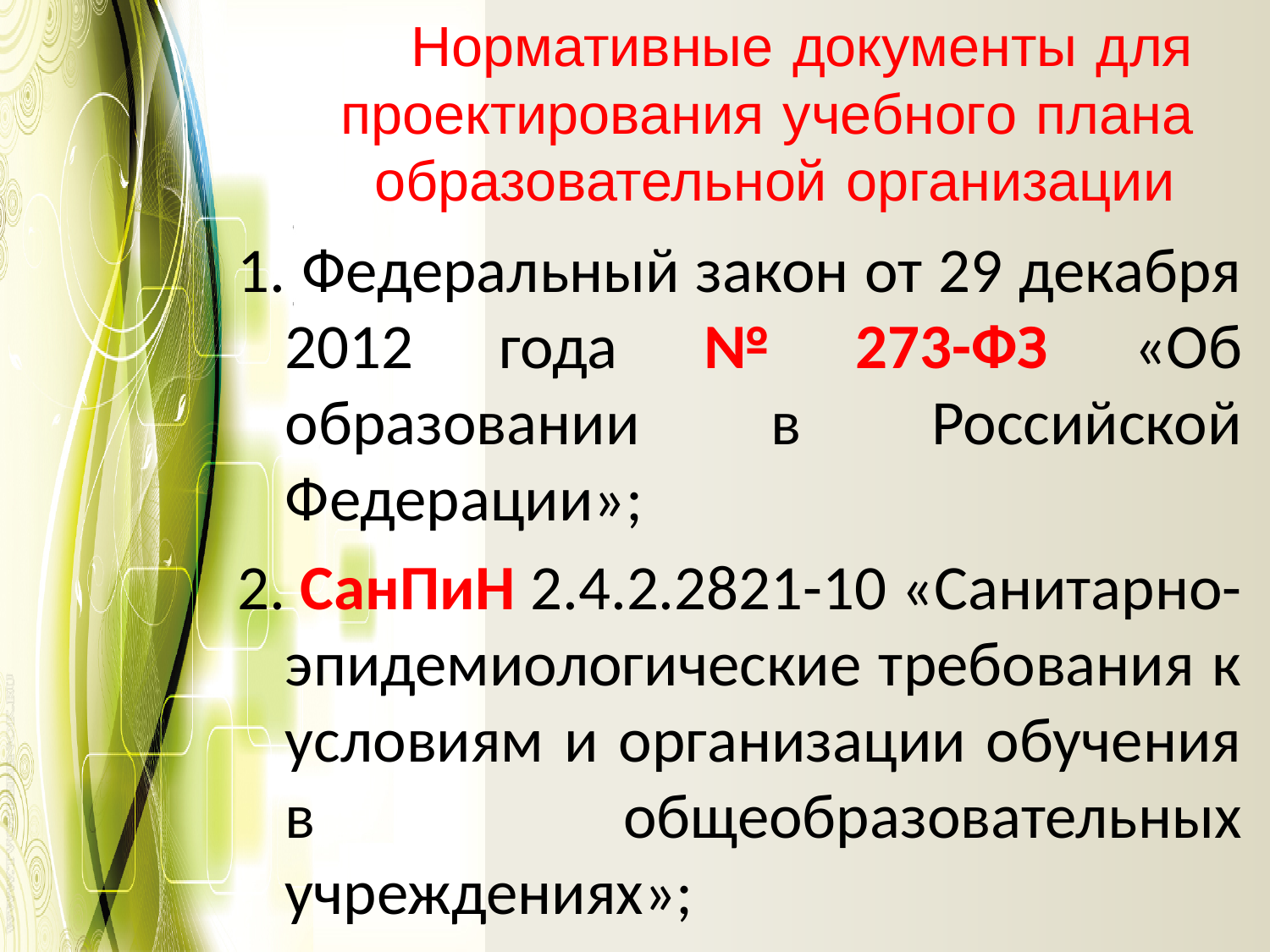

# Нормативные документы для проектирования учебного плана образовательной организации
1. Федеральный закон от 29 декабря 2012 года № 273-ФЗ «Об образовании в Российской Федерации»;
2. СанПиН 2.4.2.2821-10 «Санитарно-эпидемиологические требования к условиям и организации обучения в общеобразовательных учреждениях»;